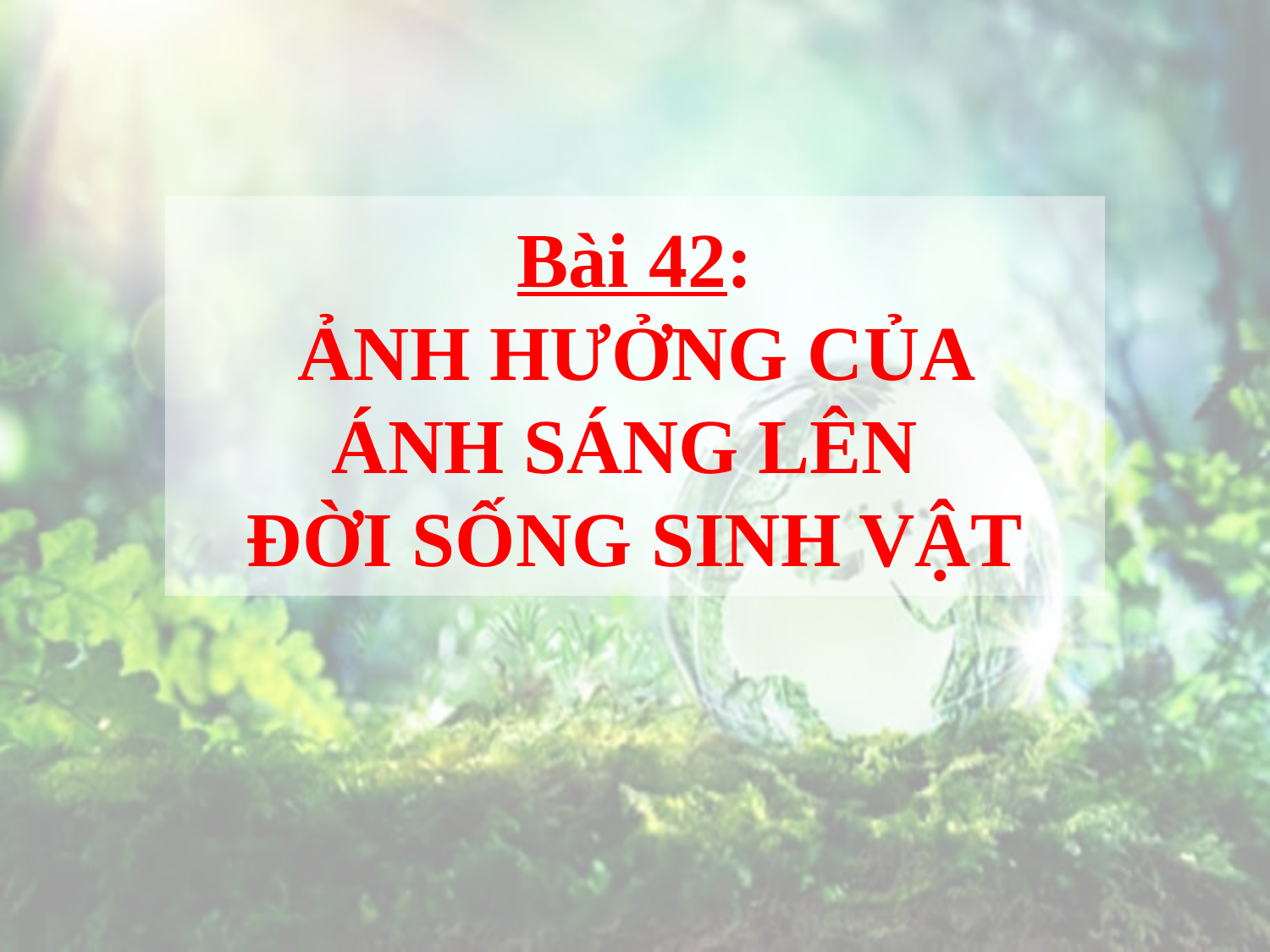

# Bài 42: ẢNH HƯỞNG CỦA ÁNH SÁNG LÊN ĐỜI SỐNG SINH VẬT